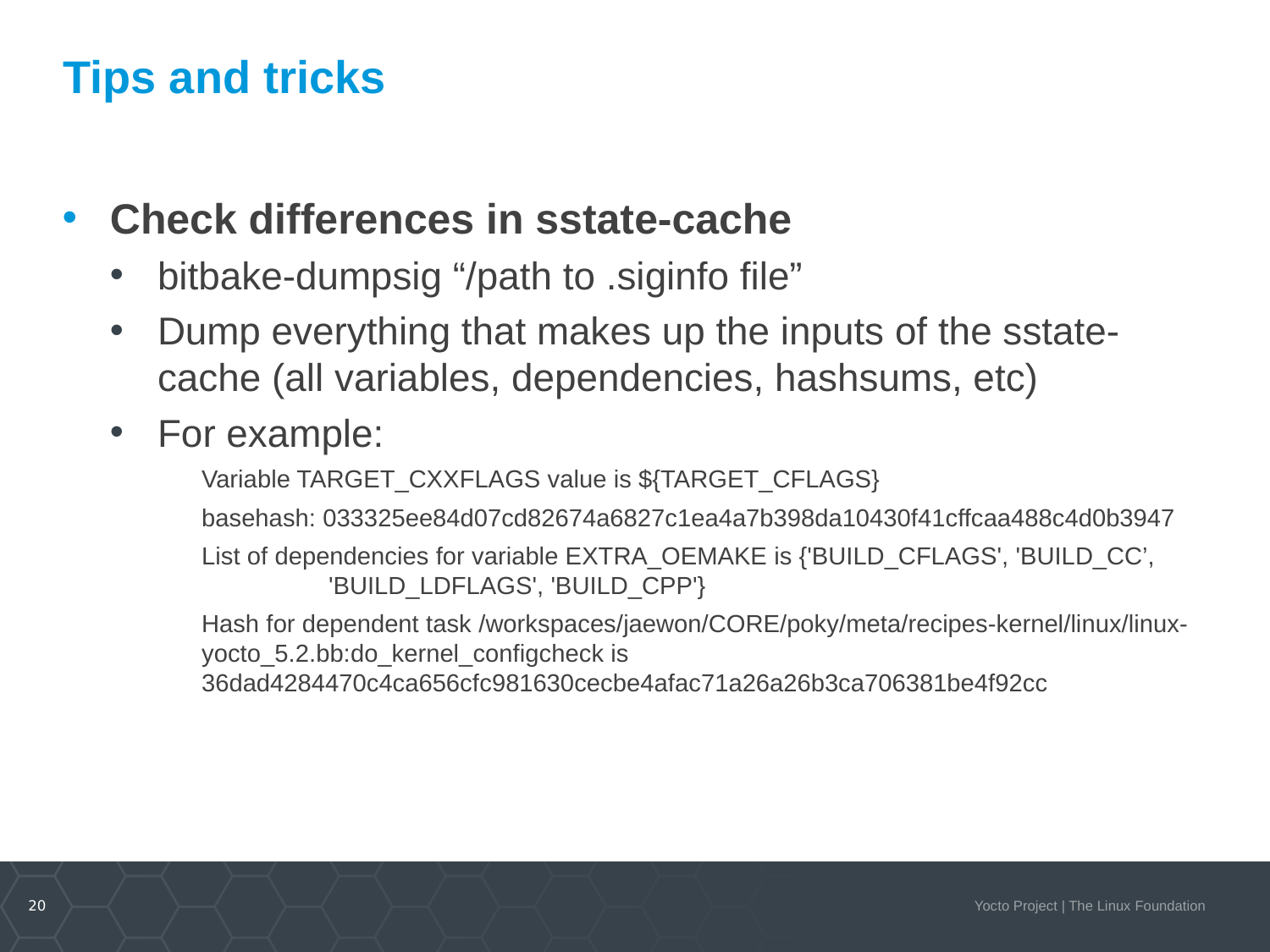

# Tips and tricks
Check differences in sstate-cache
bitbake-dumpsig “/path to .siginfo file”
Dump everything that makes up the inputs of the sstate-cache (all variables, dependencies, hashsums, etc)
For example:
Variable TARGET_CXXFLAGS value is ${TARGET_CFLAGS}
basehash: 033325ee84d07cd82674a6827c1ea4a7b398da10430f41cffcaa488c4d0b3947
List of dependencies for variable EXTRA_OEMAKE is {'BUILD_CFLAGS', 'BUILD_CC’, 	'BUILD_LDFLAGS', 'BUILD_CPP'}
Hash for dependent task /workspaces/jaewon/CORE/poky/meta/recipes-kernel/linux/linux-yocto_5.2.bb:do_kernel_configcheck is 36dad4284470c4ca656cfc981630cecbe4afac71a26a26b3ca706381be4f92cc